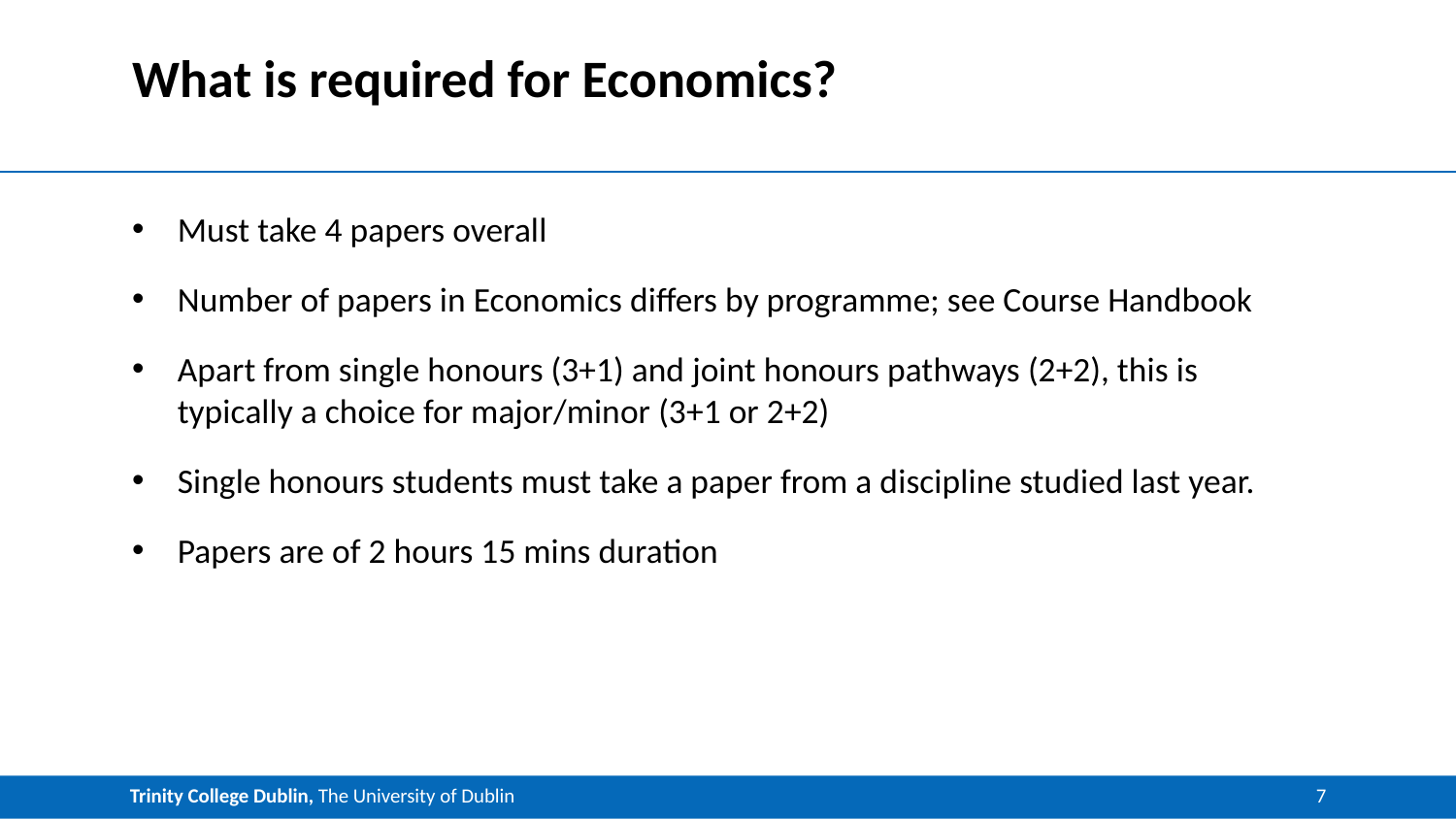

# What is required for Economics?
Must take 4 papers overall
Number of papers in Economics differs by programme; see Course Handbook
Apart from single honours (3+1) and joint honours pathways (2+2), this is typically a choice for major/minor (3+1 or 2+2)
Single honours students must take a paper from a discipline studied last year.
Papers are of 2 hours 15 mins duration

7